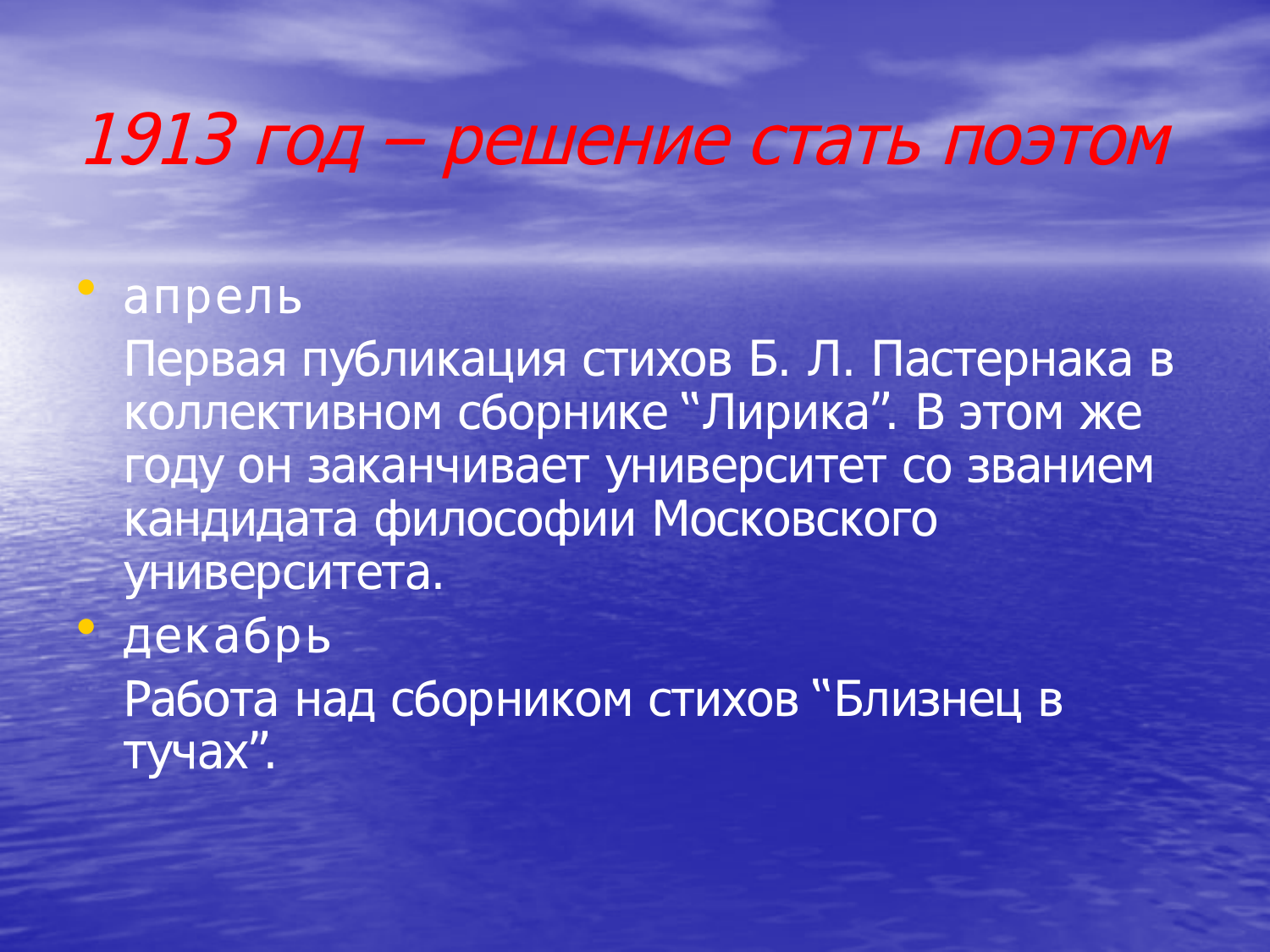

# 1913 год – решение стать поэтом
апрель
	Первая публикация стихов Б. Л. Пастернака в коллективном сборнике “Лирика”. В этом же году он заканчивает университет со званием кандидата философии Московского университета.
декабрь
	Работа над сборником стихов “Близнец в тучах”.